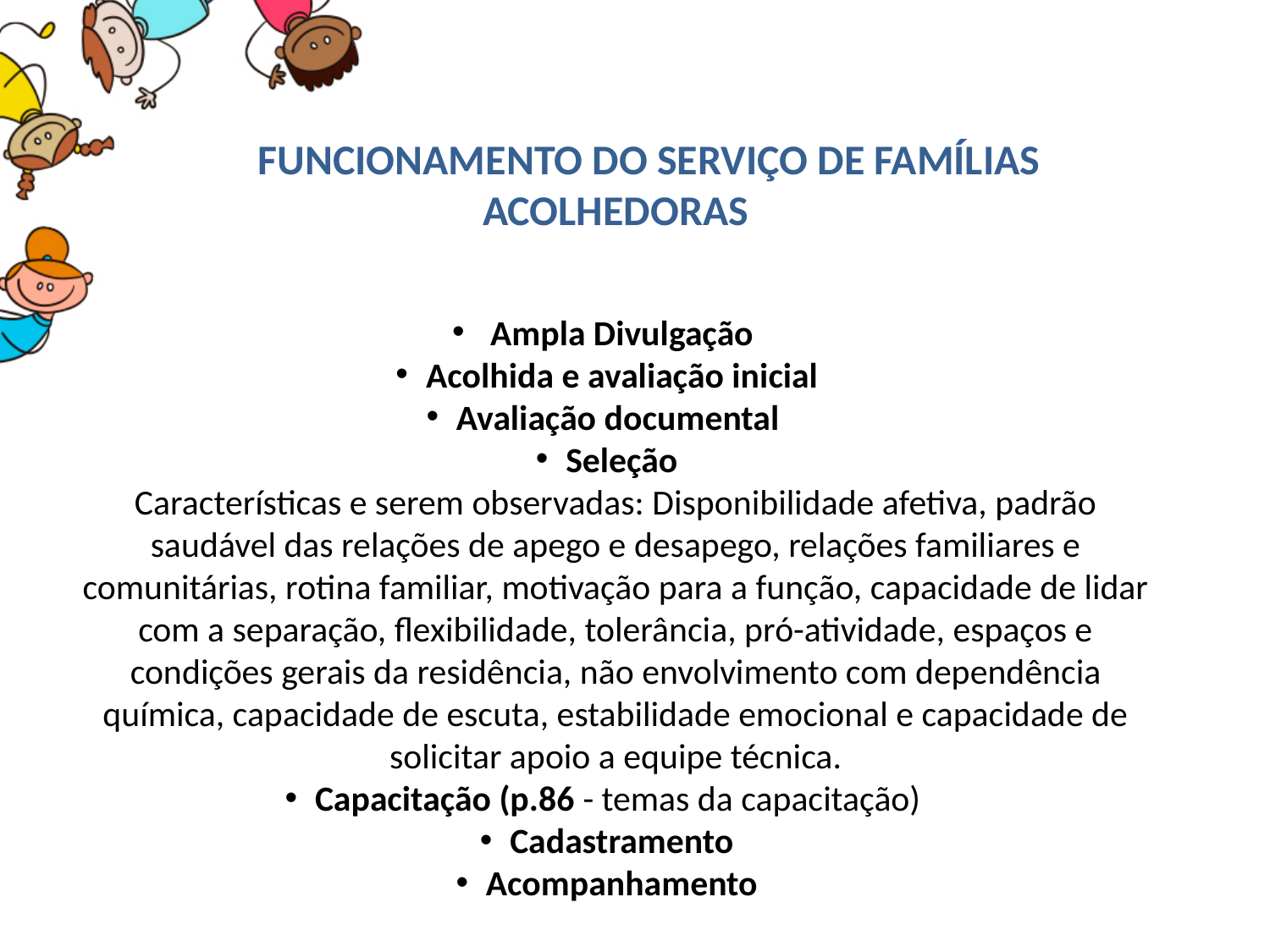

FUNCIONAMENTO DO SERVIÇO DE FAMÍLIAS ACOLHEDORAS

 Ampla Divulgação
Acolhida e avaliação inicial
Avaliação documental
Seleção
Características e serem observadas: Disponibilidade afetiva, padrão saudável das relações de apego e desapego, relações familiares e comunitárias, rotina familiar, motivação para a função, capacidade de lidar com a separação, flexibilidade, tolerância, pró-atividade, espaços e condições gerais da residência, não envolvimento com dependência química, capacidade de escuta, estabilidade emocional e capacidade de solicitar apoio a equipe técnica.
Capacitação (p.86 - temas da capacitação)
Cadastramento
Acompanhamento